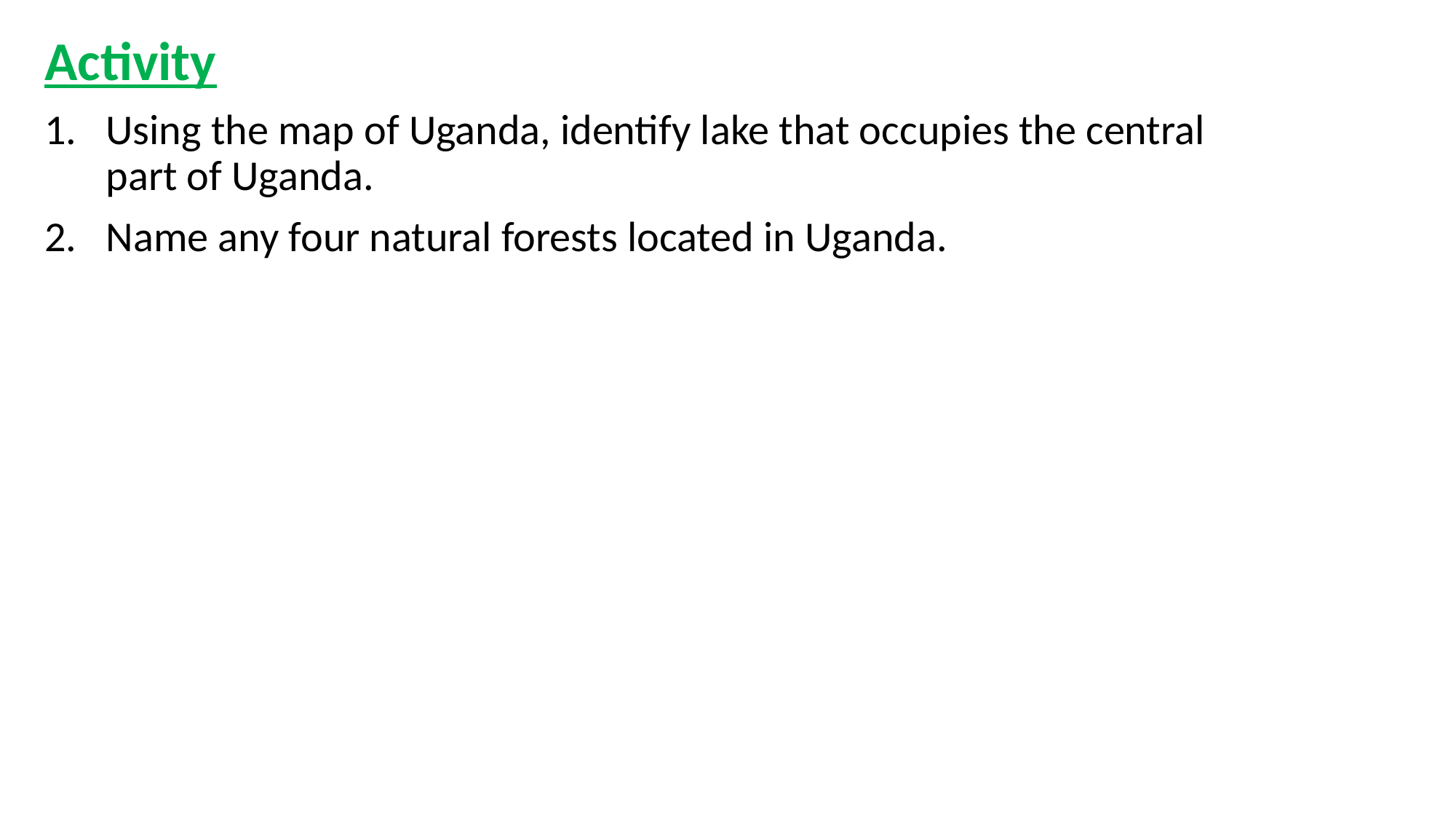

Activity
Using the map of Uganda, identify lake that occupies the central part of Uganda.
Name any four natural forests located in Uganda.